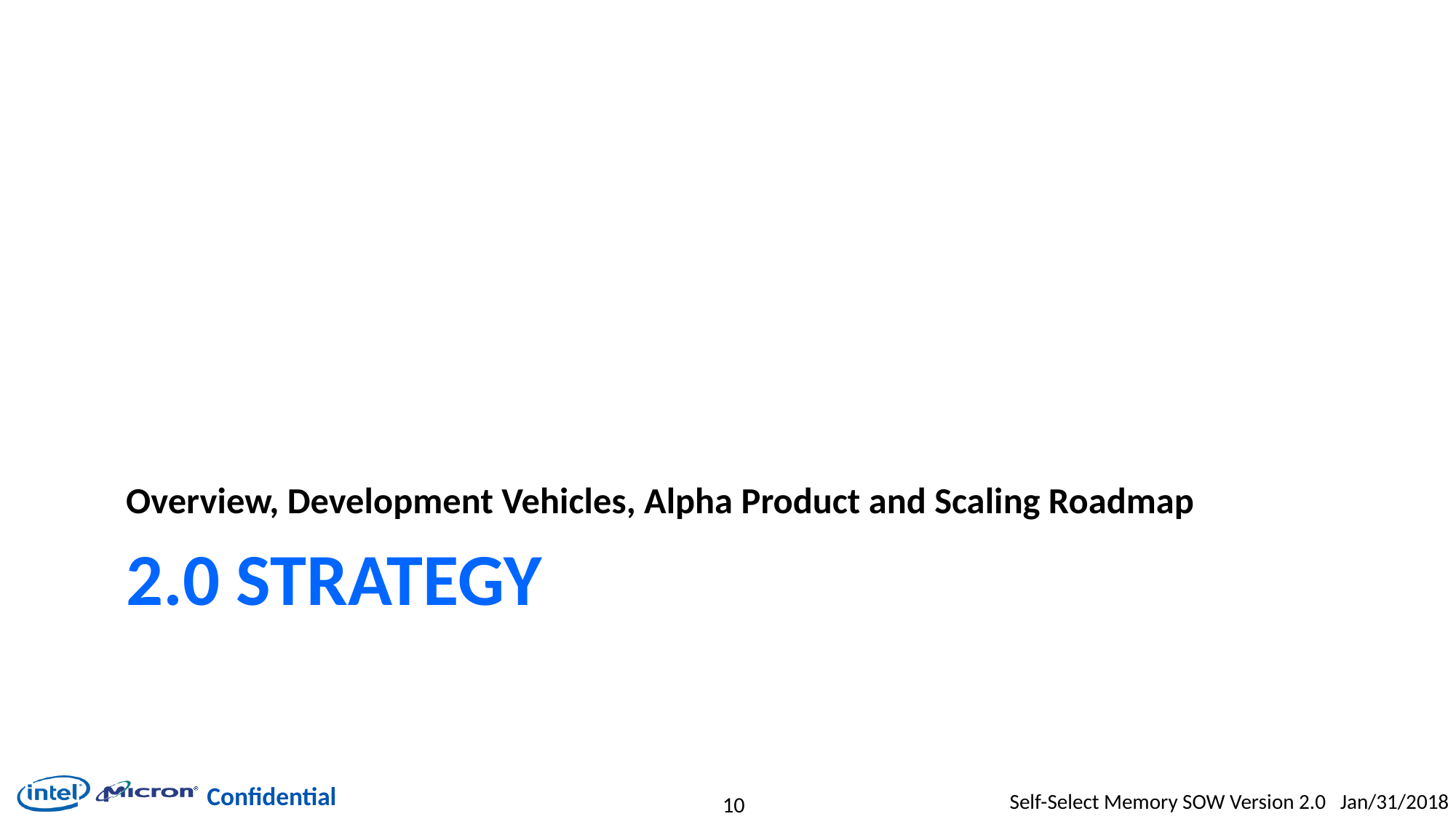

Overview, Development Vehicles, Alpha Product and Scaling Roadmap
# 2.0 Strategy